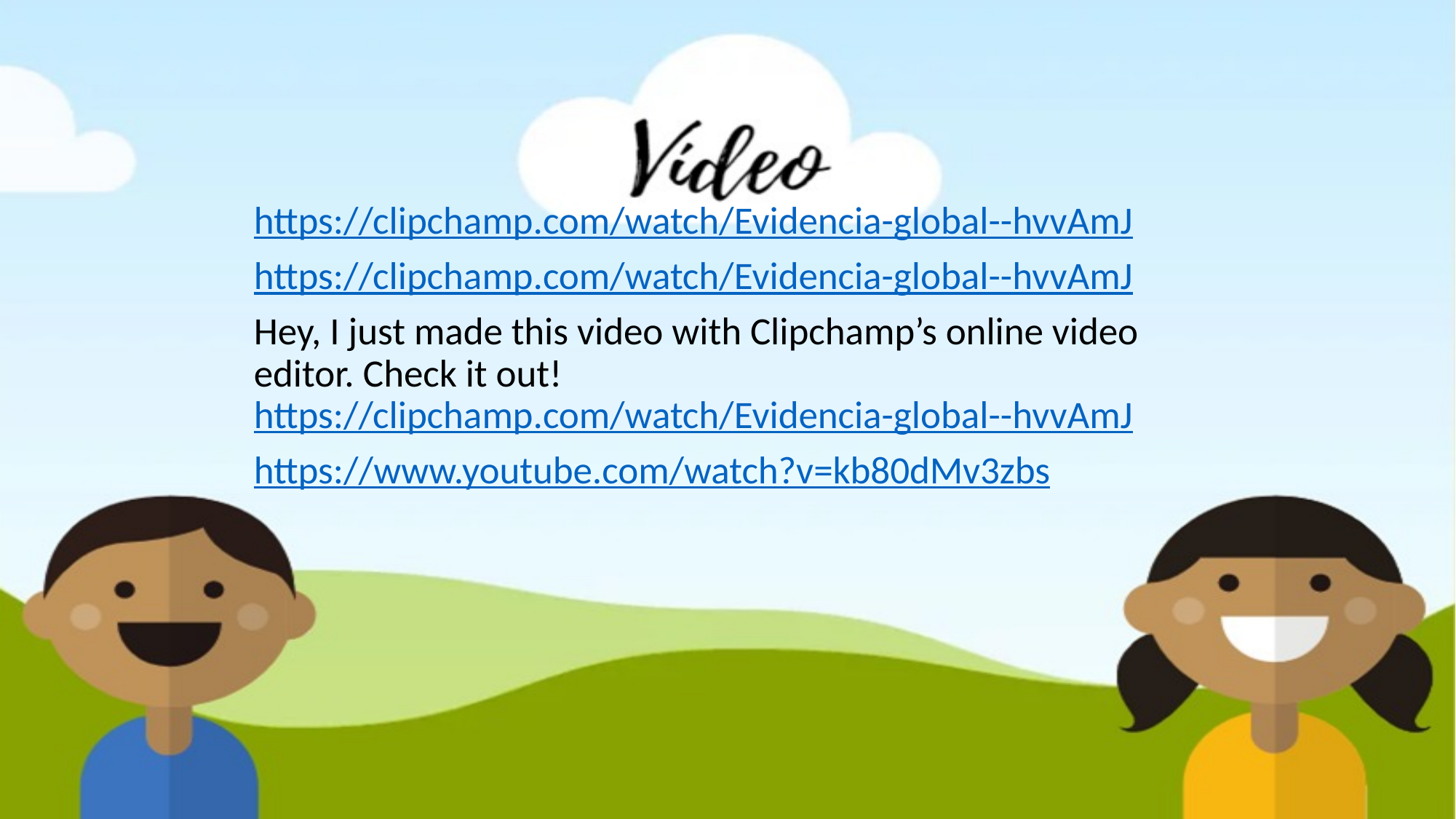

https://clipchamp.com/watch/Evidencia-global--hvvAmJ
https://clipchamp.com/watch/Evidencia-global--hvvAmJ
Hey, I just made this video with Clipchamp’s online video editor. Check it out! https://clipchamp.com/watch/Evidencia-global--hvvAmJ
https://www.youtube.com/watch?v=kb80dMv3zbs